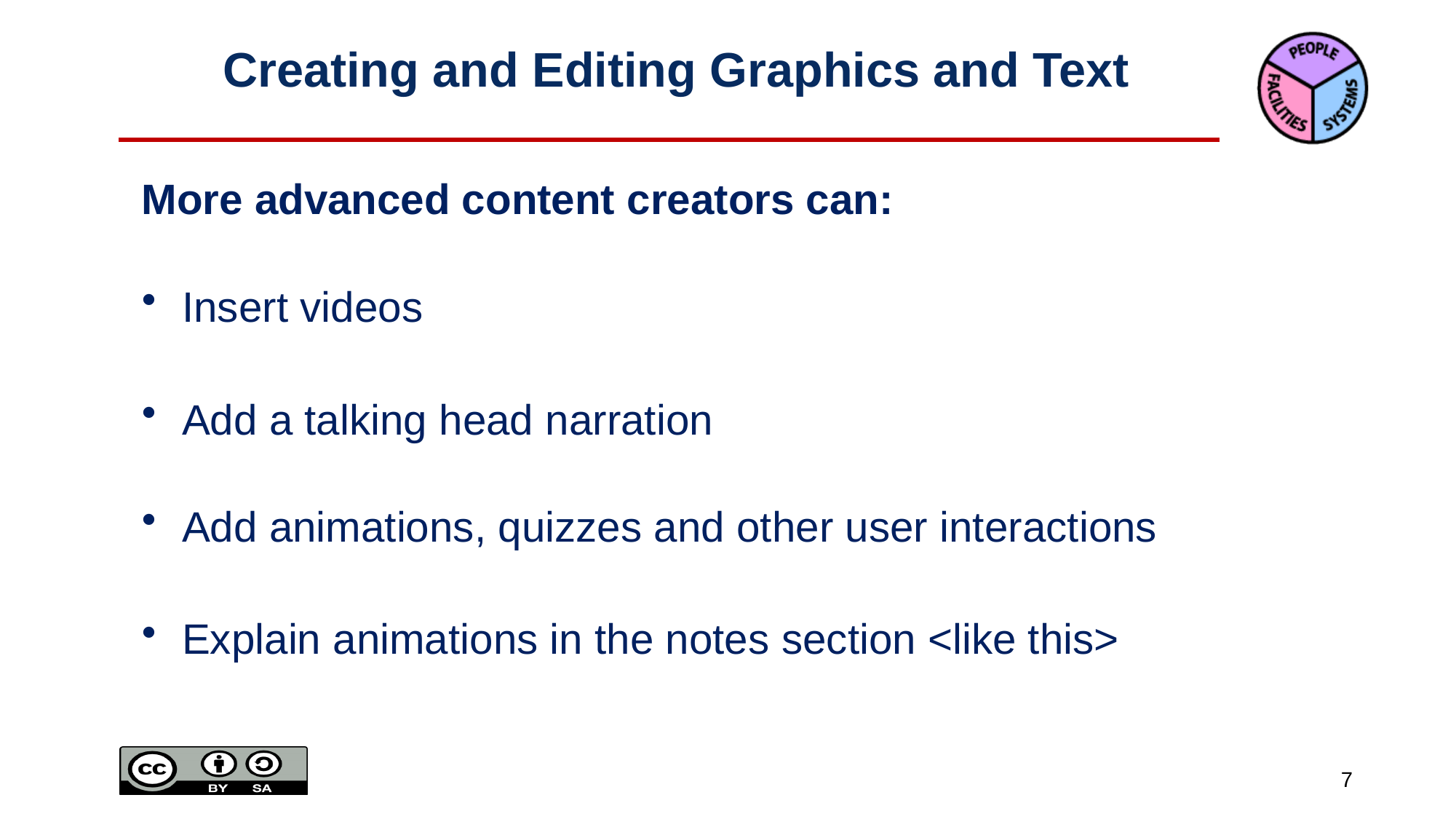

# Creating and Editing Graphics and Text
More advanced content creators can:
Insert videos

Add a talking head narration
Add animations, quizzes and other user interactions

Explain animations in the notes section <like this>